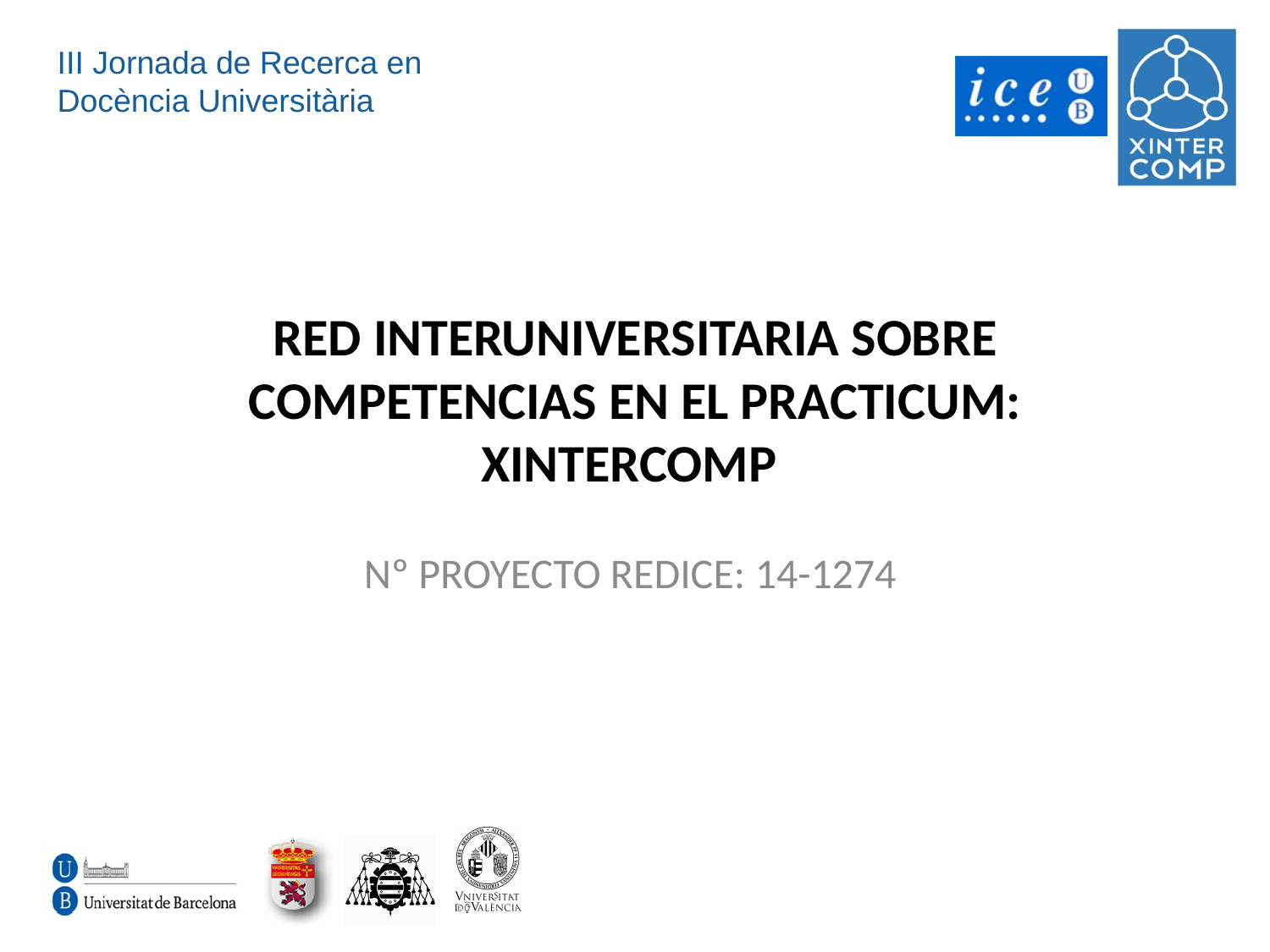

III Jornada de Recerca en
Docència Universitària
# RED INTERUNIVERSITARIA SOBRE COMPETENCIAS EN EL PRACTICUM: XINTERCOMP
Nº PROYECTO REDICE: 14-1274